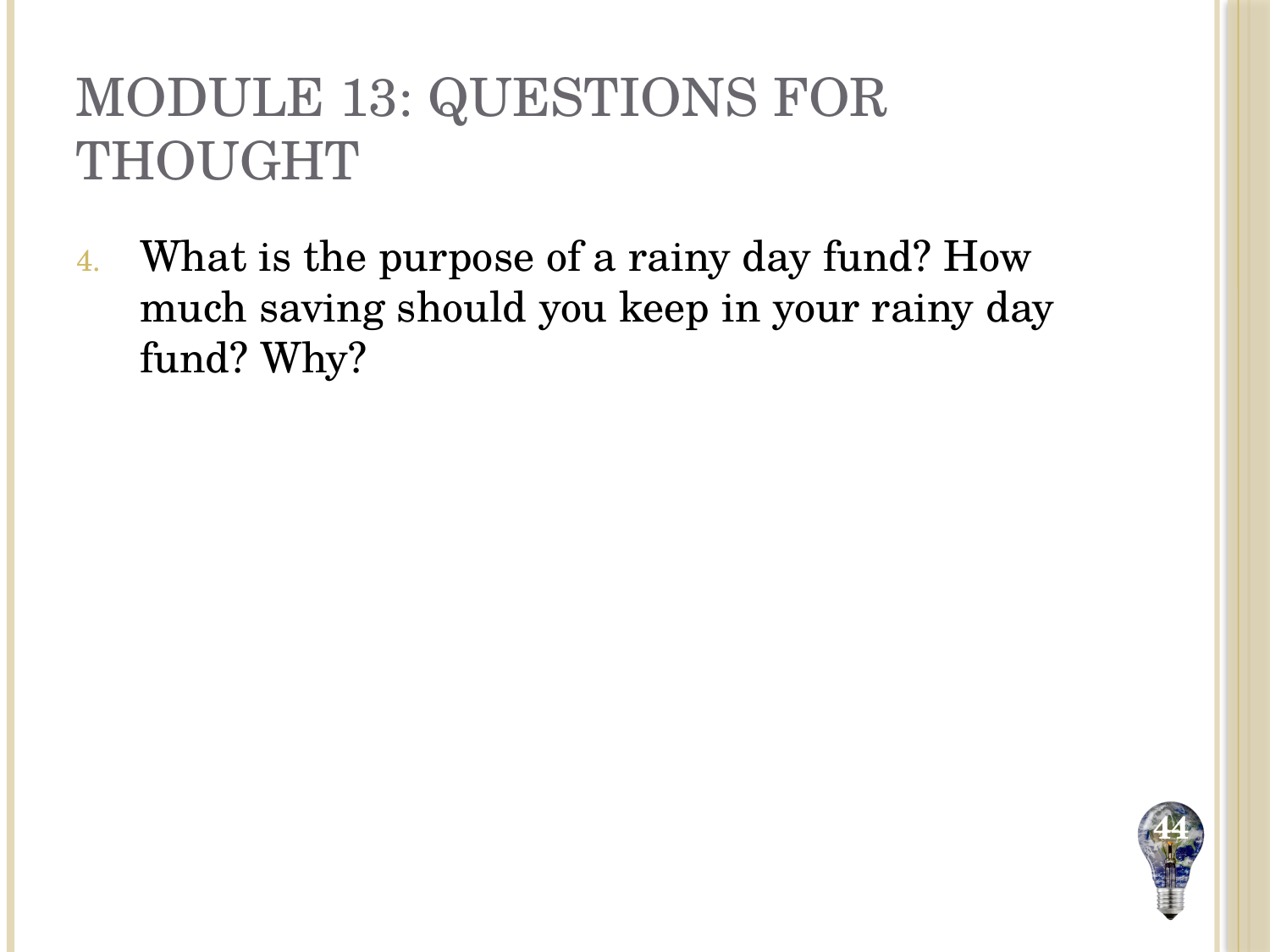

# Module 13: Questions for Thought
What is the purpose of a rainy day fund? How much saving should you keep in your rainy day fund? Why?
44